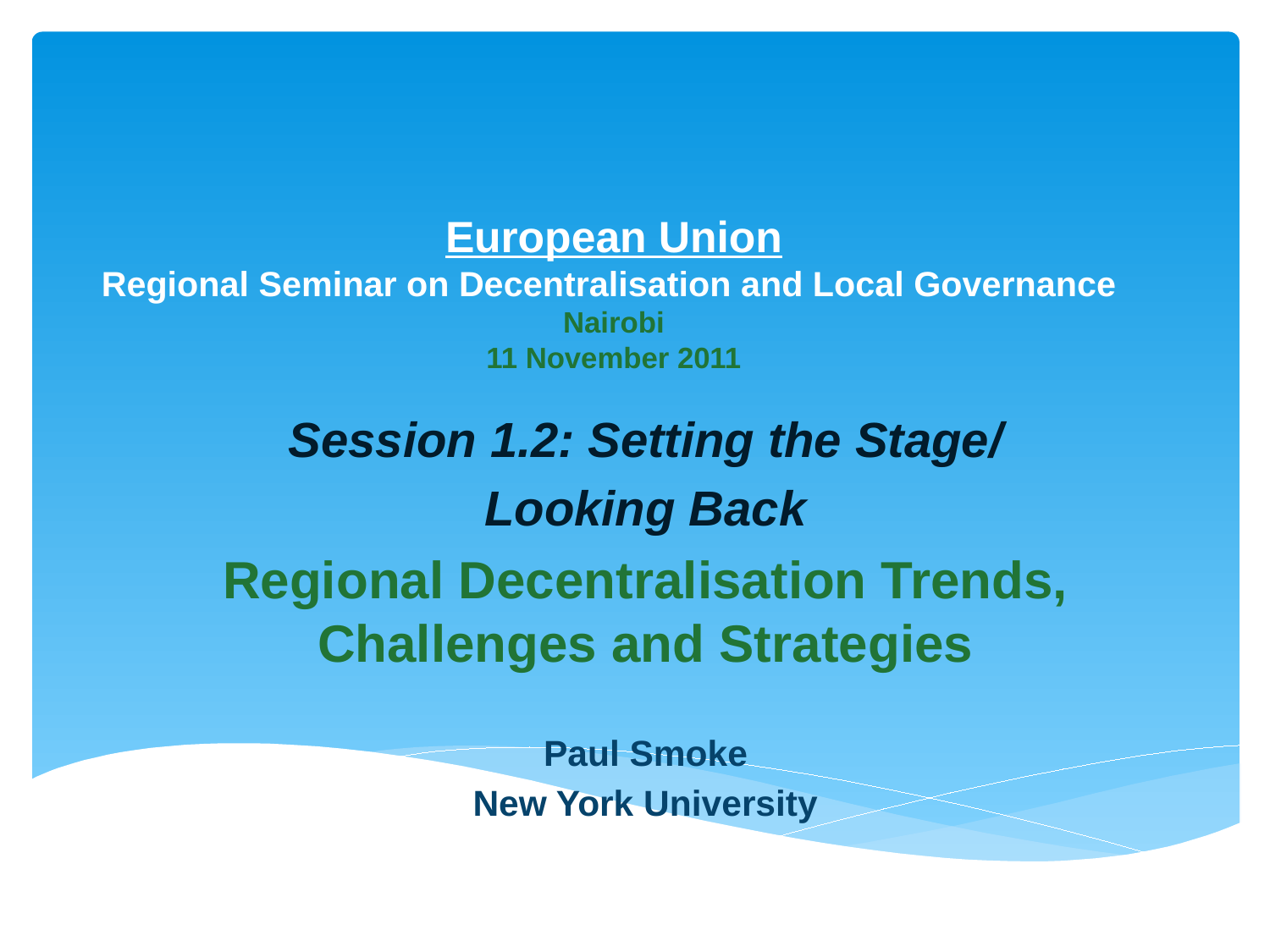

# European Union Regional Seminar on Decentralisation and Local Governance Nairobi 11 November 2011
Session 1.2: Setting the Stage/
Looking Back
Regional Decentralisation Trends, Challenges and Strategies

Paul Smoke
New York University